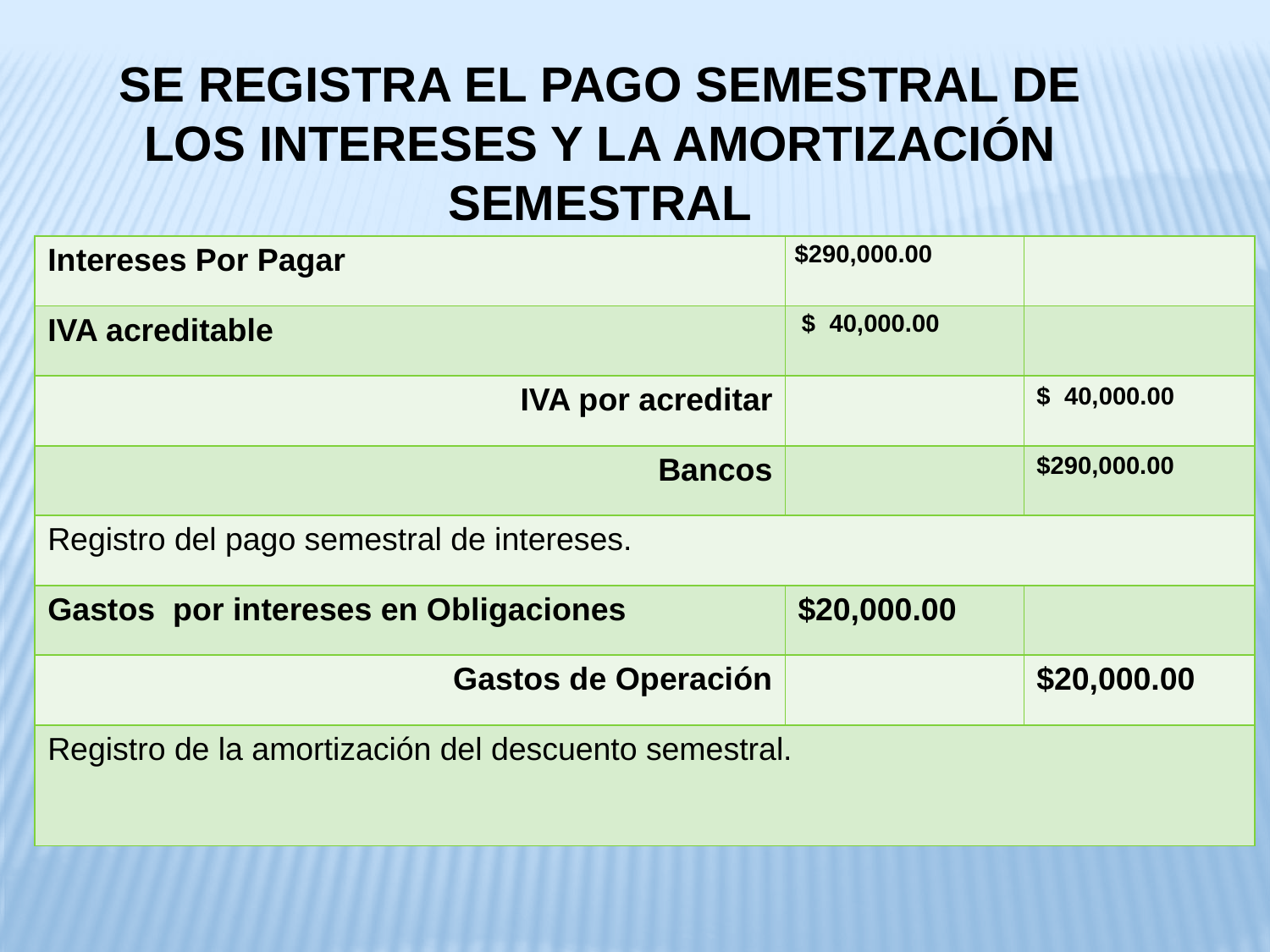

SE REGISTRA EL PAGO SEMESTRAL DE LOS INTERESES Y LA AMORTIZACIÓN SEMESTRAL
| Intereses Por Pagar | $290,000.00 |  |
| --- | --- | --- |
| IVA acreditable | $ 40,000.00 |  |
| IVA por acreditar |  | $ 40,000.00 |
| Bancos |  | $290,000.00 |
| Registro del pago semestral de intereses. |  |  |
| Gastos por intereses en Obligaciones | $20,000.00 |  |
| Gastos de Operación |  | $20,000.00 |
| Registro de la amortización del descuento semestral. |  |  |